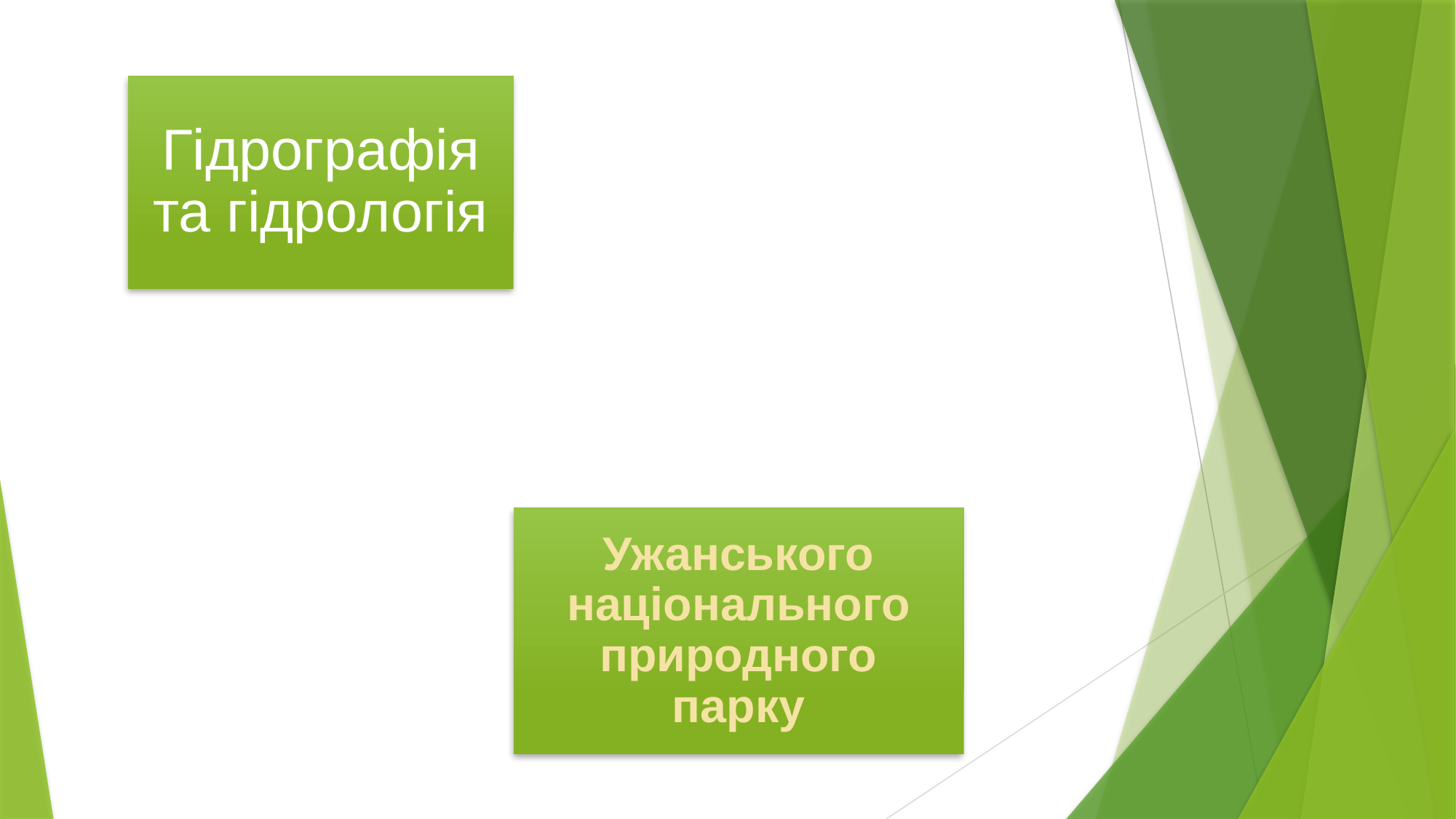

Гідрографія та гідрологія
Ужанського національного природного парку